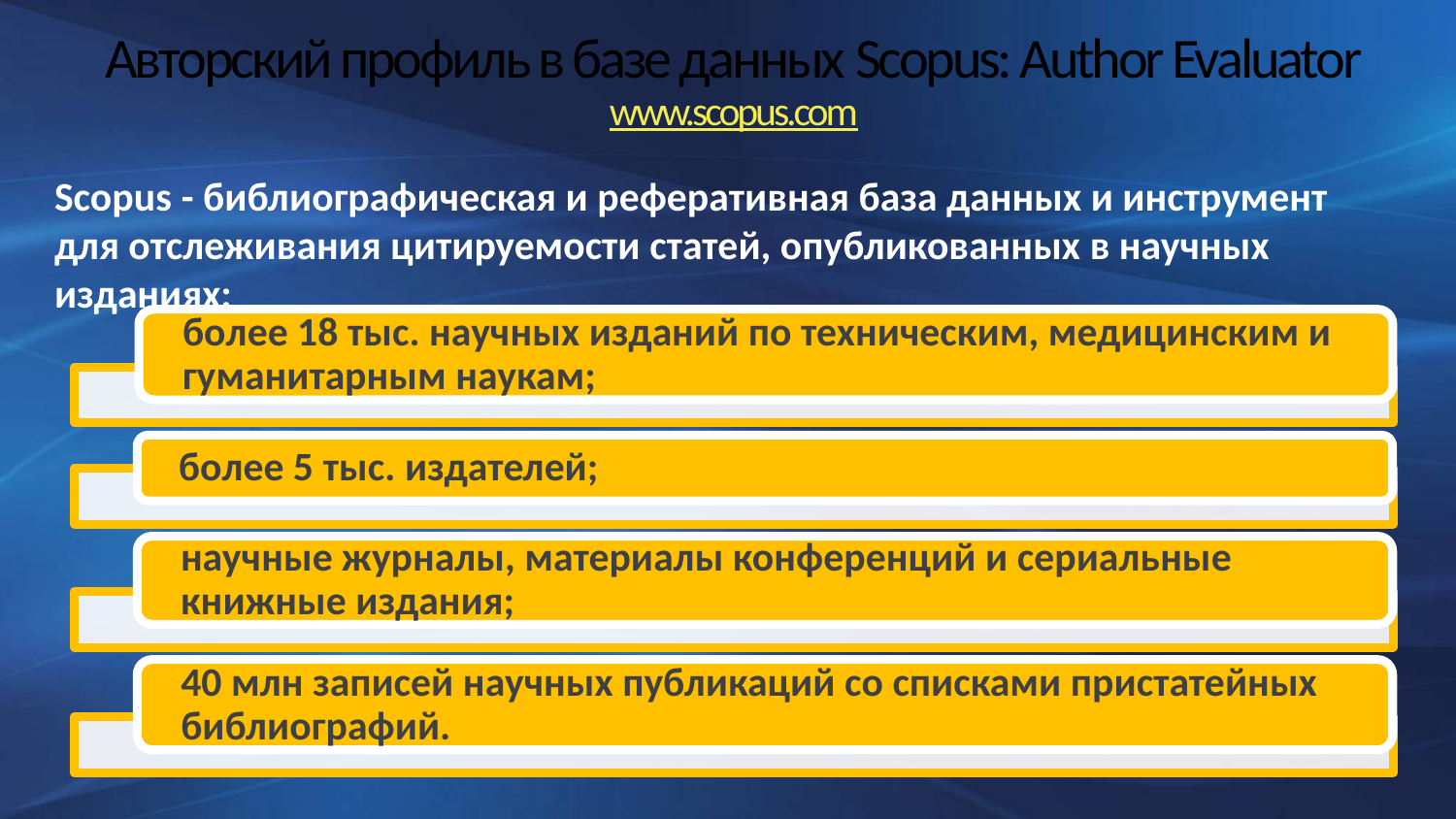

# Авторский профиль в базе данных Scopus: Author Evaluator www.scopus.com
Scopus - библиографическая и реферативная база данных и инструмент для отслеживания цитируемости статей, опубликованных в научных изданиях:
более 18 тыс. научных изданий по техническим, медицинским и гуманитарным наукам;
более 5 тыс. издателей;
научные журналы, материалы конференций и сериальные книжные издания;
40 млн записей научных публикаций со списками пристатейных библиографий.